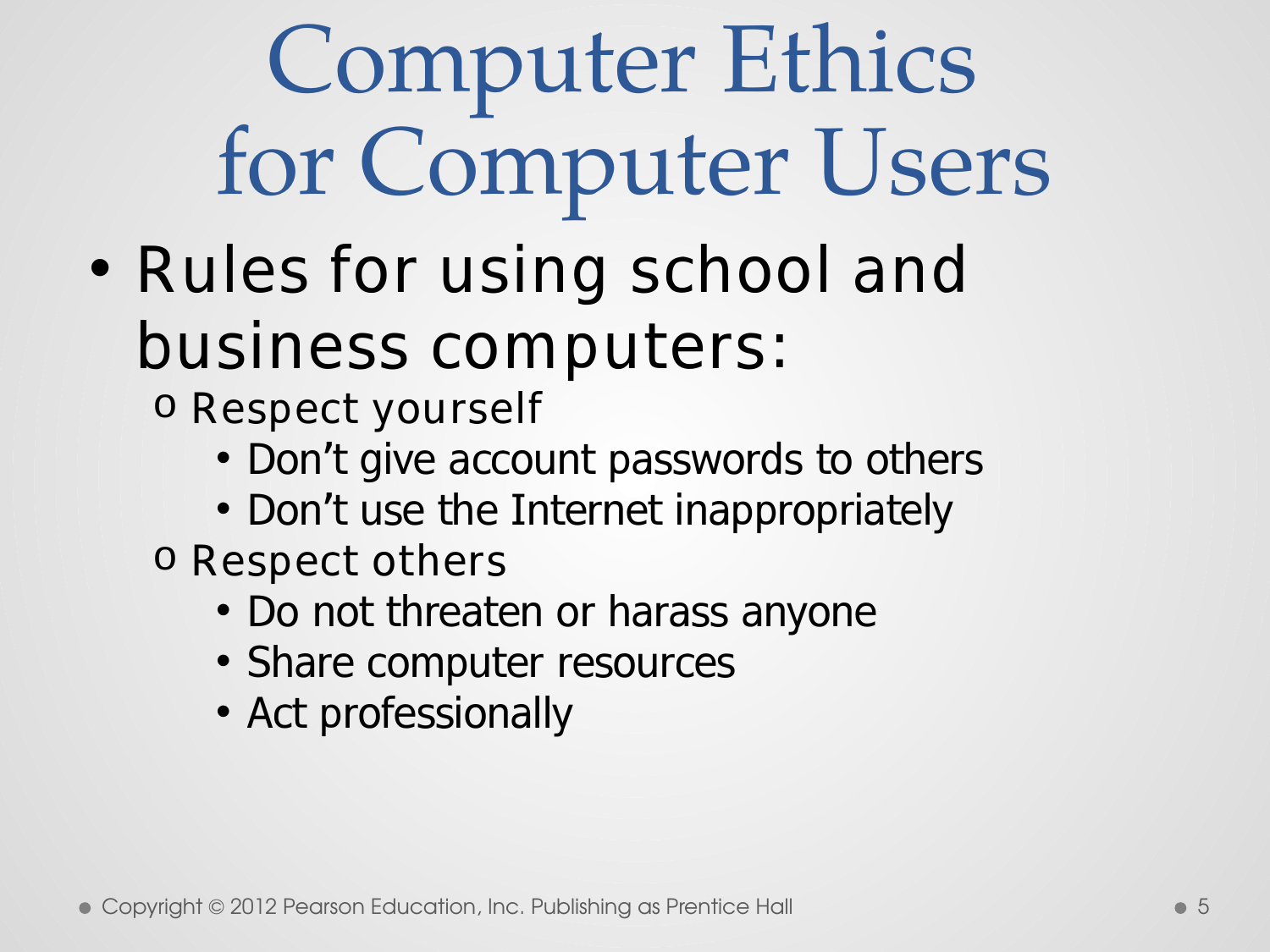

# Computer Ethics for Computer Users
Rules for using school and business computers:
Respect yourself
Don’t give account passwords to others
Don’t use the Internet inappropriately
Respect others
Do not threaten or harass anyone
Share computer resources
Act professionally
5
Copyright © 2012 Pearson Education, Inc. Publishing as Prentice Hall